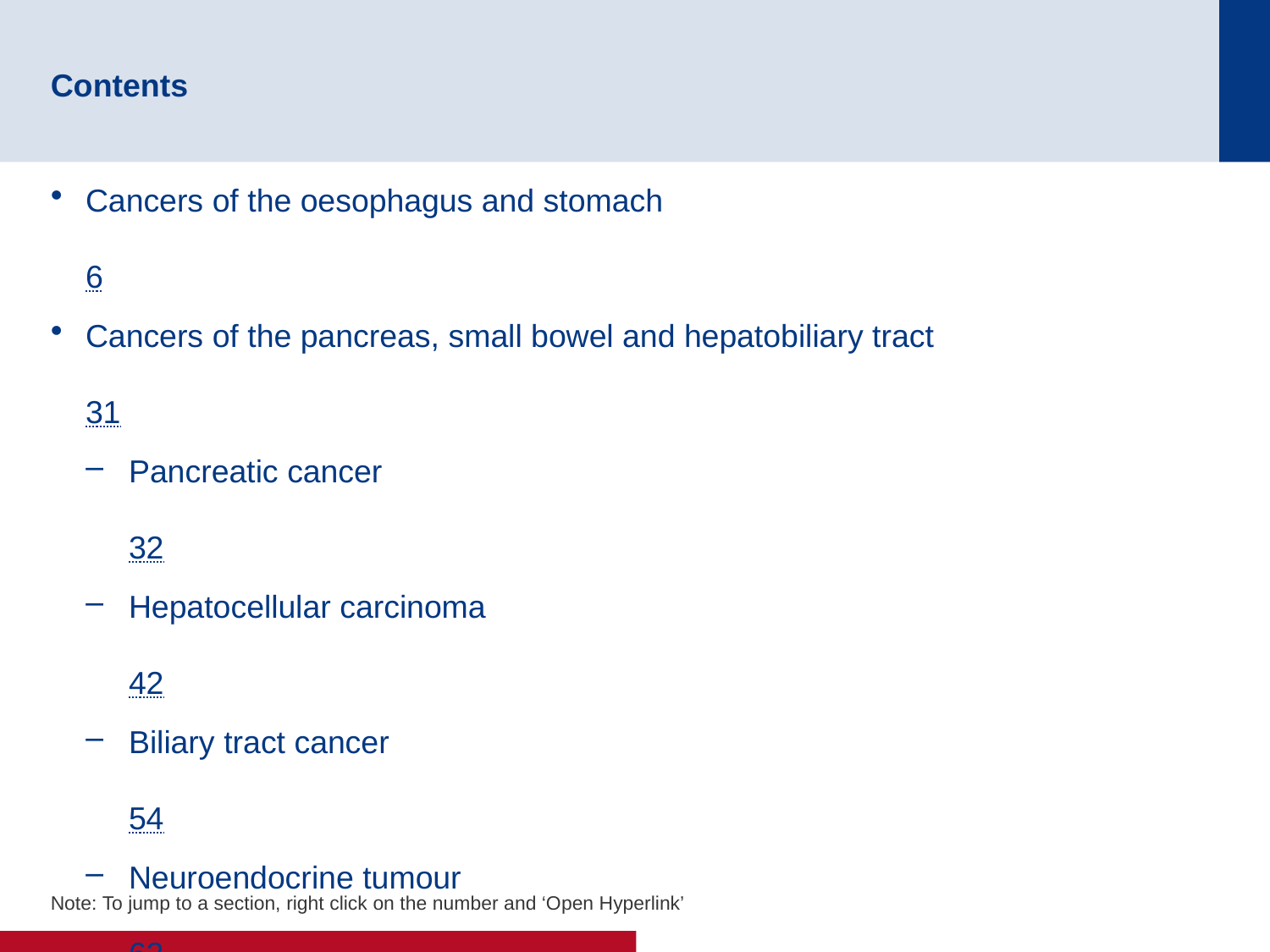

# Contents
Cancers of the oesophagus and stomach	6
Cancers of the pancreas, small bowel and hepatobiliary tract	31
Pancreatic cancer	32
Hepatocellular carcinoma	42
Biliary tract cancer	54
Neuroendocrine tumour	62
Cancers of the colon, rectum and anus	70
Note: To jump to a section, right click on the number and ‘Open Hyperlink’